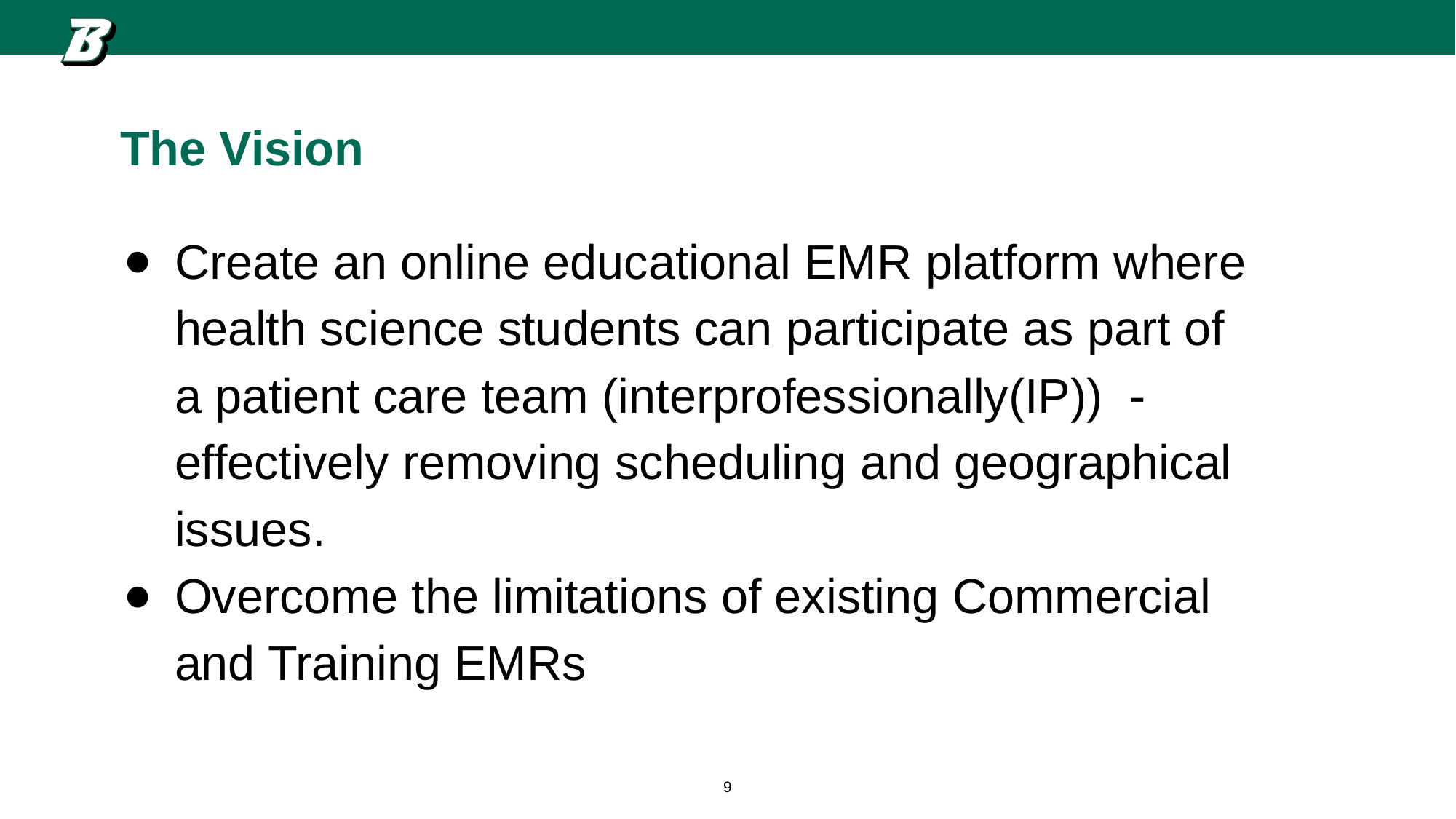

# The Vision
Create an online educational EMR platform where health science students can participate as part of a patient care team (interprofessionally(IP))  - effectively removing scheduling and geographical issues.
Overcome the limitations of existing Commercial and Training EMRs